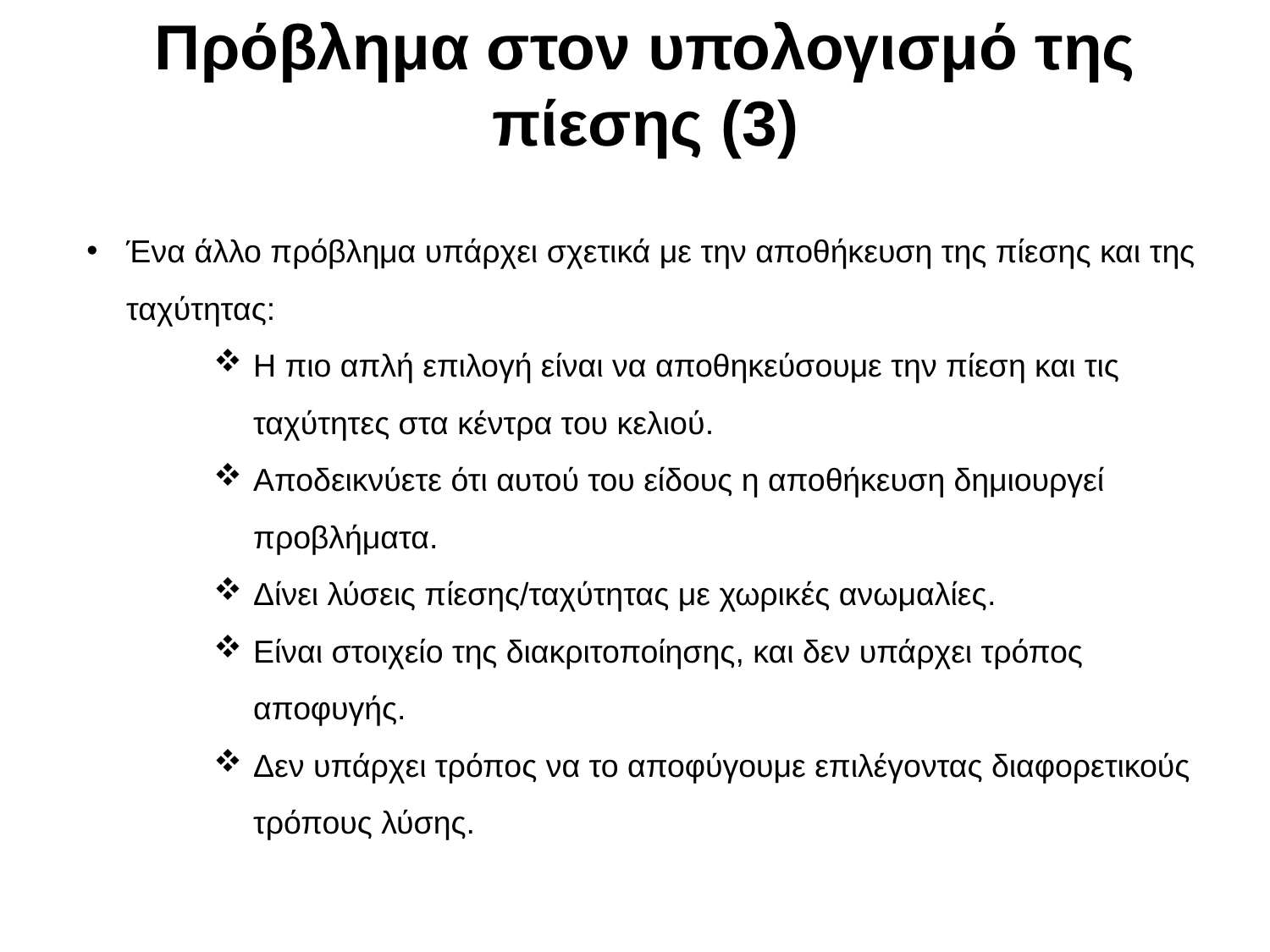

Πρόβλημα στον υπολογισμό της πίεσης (3)
Ένα άλλο πρόβλημα υπάρχει σχετικά με την αποθήκευση της πίεσης και της ταχύτητας:
Η πιο απλή επιλογή είναι να αποθηκεύσουμε την πίεση και τις ταχύτητες στα κέντρα του κελιού.
Αποδεικνύετε ότι αυτού του είδους η αποθήκευση δημιουργεί προβλήματα.
Δίνει λύσεις πίεσης/ταχύτητας με χωρικές ανωμαλίες.
Είναι στοιχείο της διακριτοποίησης, και δεν υπάρχει τρόπος αποφυγής.
Δεν υπάρχει τρόπος να το αποφύγουμε επιλέγοντας διαφορετικούς τρόπους λύσης.